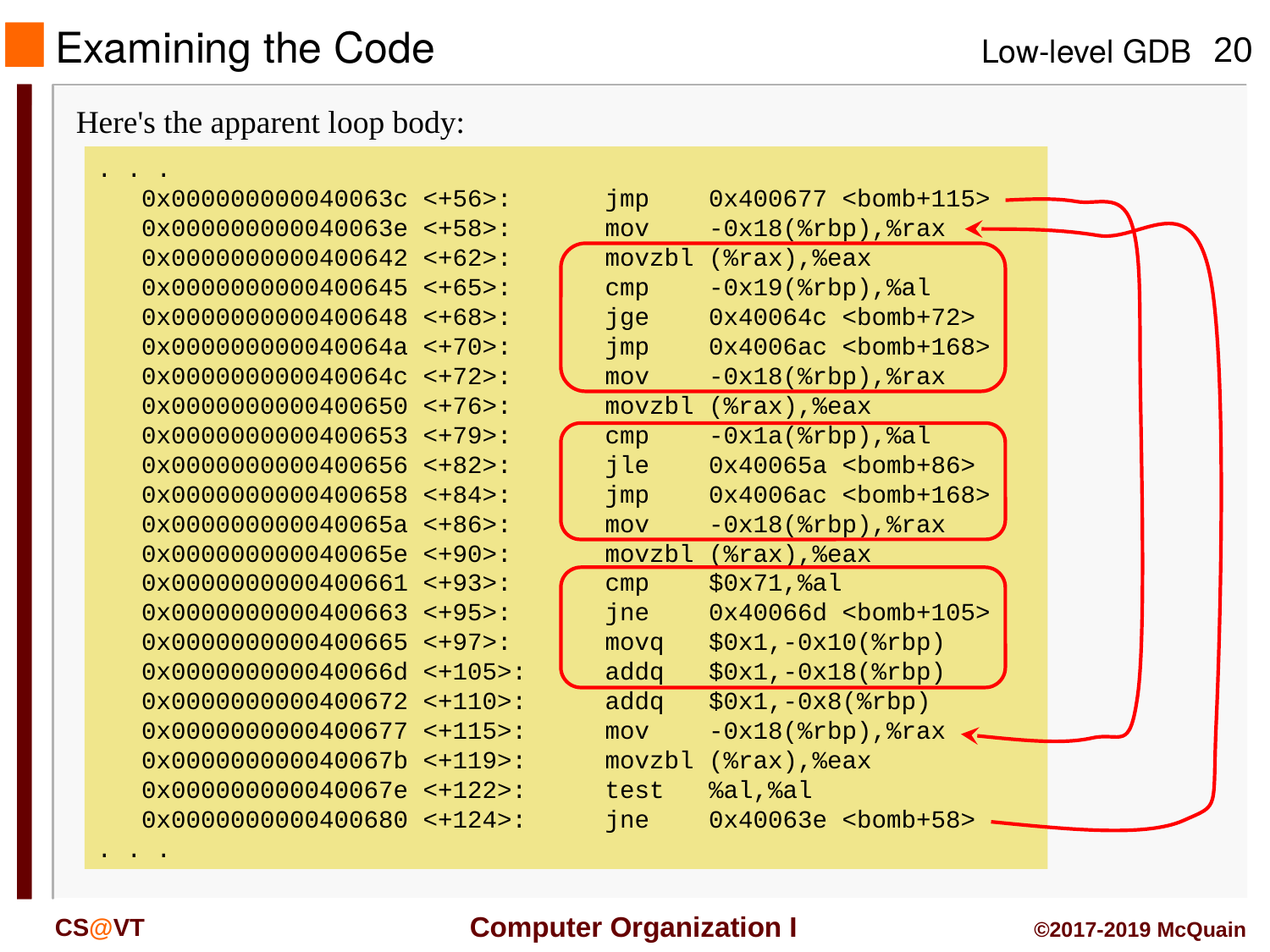

Examining the Code
#
Here's the apparent loop body:
. . .
   0x000000000040063c <+56>:	jmp    0x400677 <bomb+115>
   0x000000000040063e <+58>:	mov    -0x18(%rbp),%rax
   0x0000000000400642 <+62>:	movzbl (%rax),%eax
   0x0000000000400645 <+65>:	cmp    -0x19(%rbp),%al
   0x0000000000400648 <+68>:	jge    0x40064c <bomb+72>
   0x000000000040064a <+70>:	jmp    0x4006ac <bomb+168>
   0x000000000040064c <+72>:	mov    -0x18(%rbp),%rax
   0x0000000000400650 <+76>:	movzbl (%rax),%eax
   0x0000000000400653 <+79>:	cmp    -0x1a(%rbp),%al
   0x0000000000400656 <+82>:	jle    0x40065a <bomb+86>
   0x0000000000400658 <+84>:	jmp    0x4006ac <bomb+168>
   0x000000000040065a <+86>:	mov    -0x18(%rbp),%rax
   0x000000000040065e <+90>:	movzbl (%rax),%eax
   0x0000000000400661 <+93>:	cmp    $0x71,%al
   0x0000000000400663 <+95>:	jne    0x40066d <bomb+105>
   0x0000000000400665 <+97>:	movq   $0x1,-0x10(%rbp)
   0x000000000040066d <+105>:	addq   $0x1,-0x18(%rbp)
   0x0000000000400672 <+110>:	addq   $0x1,-0x8(%rbp)
   0x0000000000400677 <+115>:	mov    -0x18(%rbp),%rax
   0x000000000040067b <+119>:	movzbl (%rax),%eax
   0x000000000040067e <+122>:	test   %al,%al
   0x0000000000400680 <+124>:	jne    0x40063e <bomb+58>
. . .